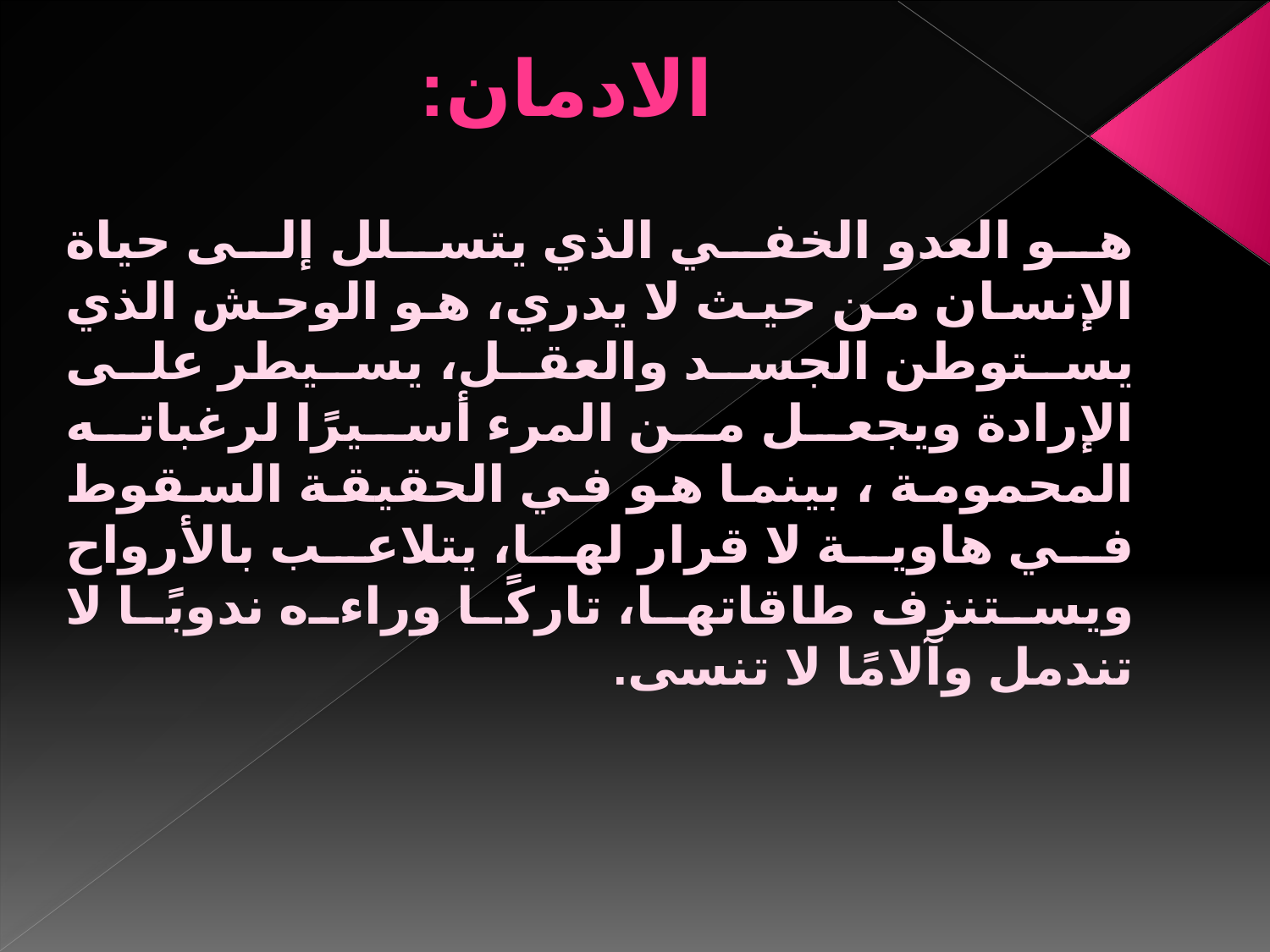

# الادمان:
هو العدو الخفي الذي يتسلل إلى حياة الإنسان من حيث لا يدري، هو الوحش الذي يستوطن الجسد والعقل، يسيطر على الإرادة ويجعل من المرء أسيرًا لرغباته المحمومة ، بينما هو في الحقيقة السقوط في هاوية لا قرار لها، يتلاعب بالأرواح ويستنزف طاقاتها، تاركًا وراءه ندوبًا لا تندمل وآلامًا لا تنسى.